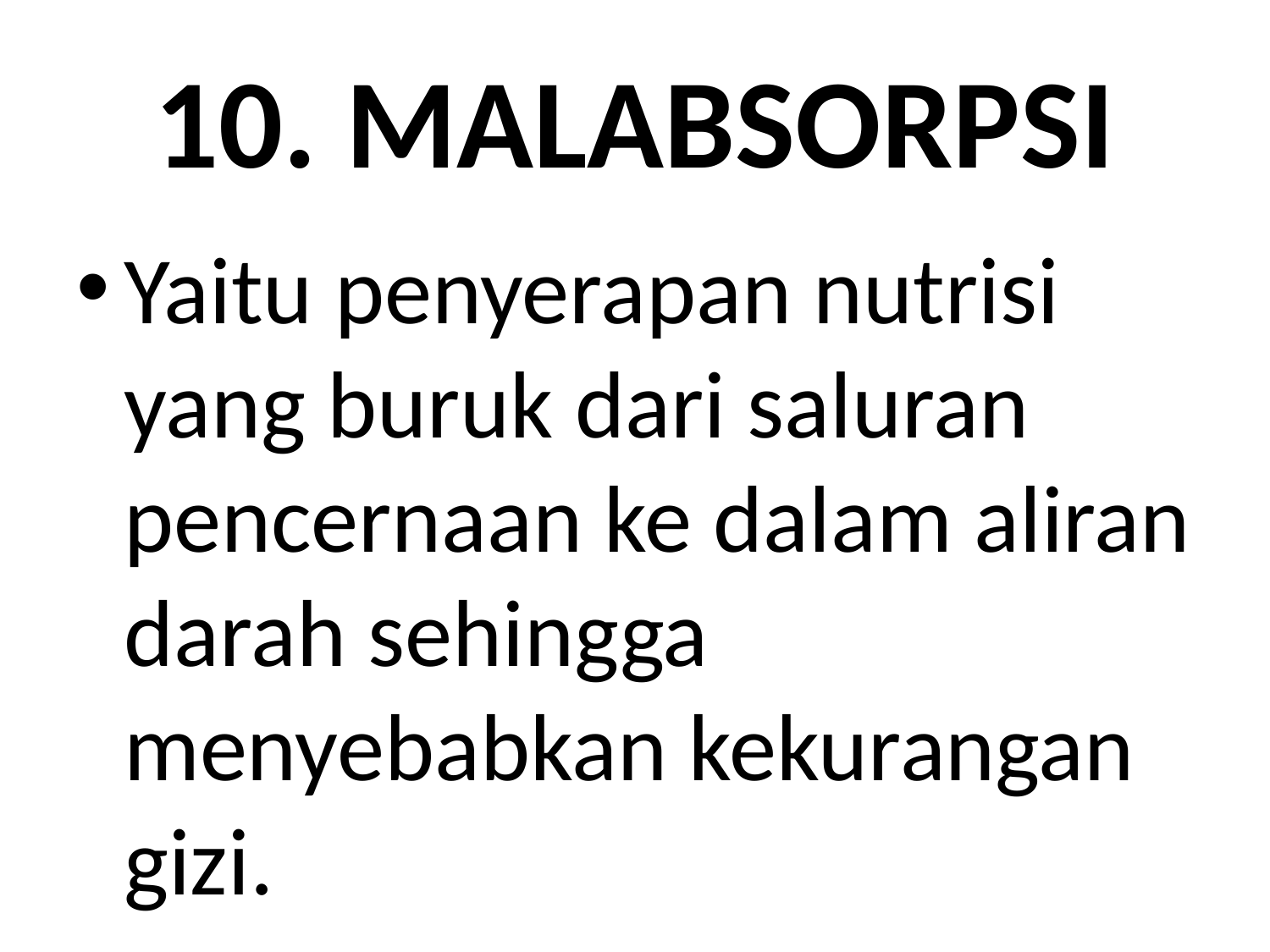

# 10. MALABSORPSI
Yaitu penyerapan nutrisi yang buruk dari saluran pencernaan ke dalam aliran darah sehingga menyebabkan kekurangan gizi.